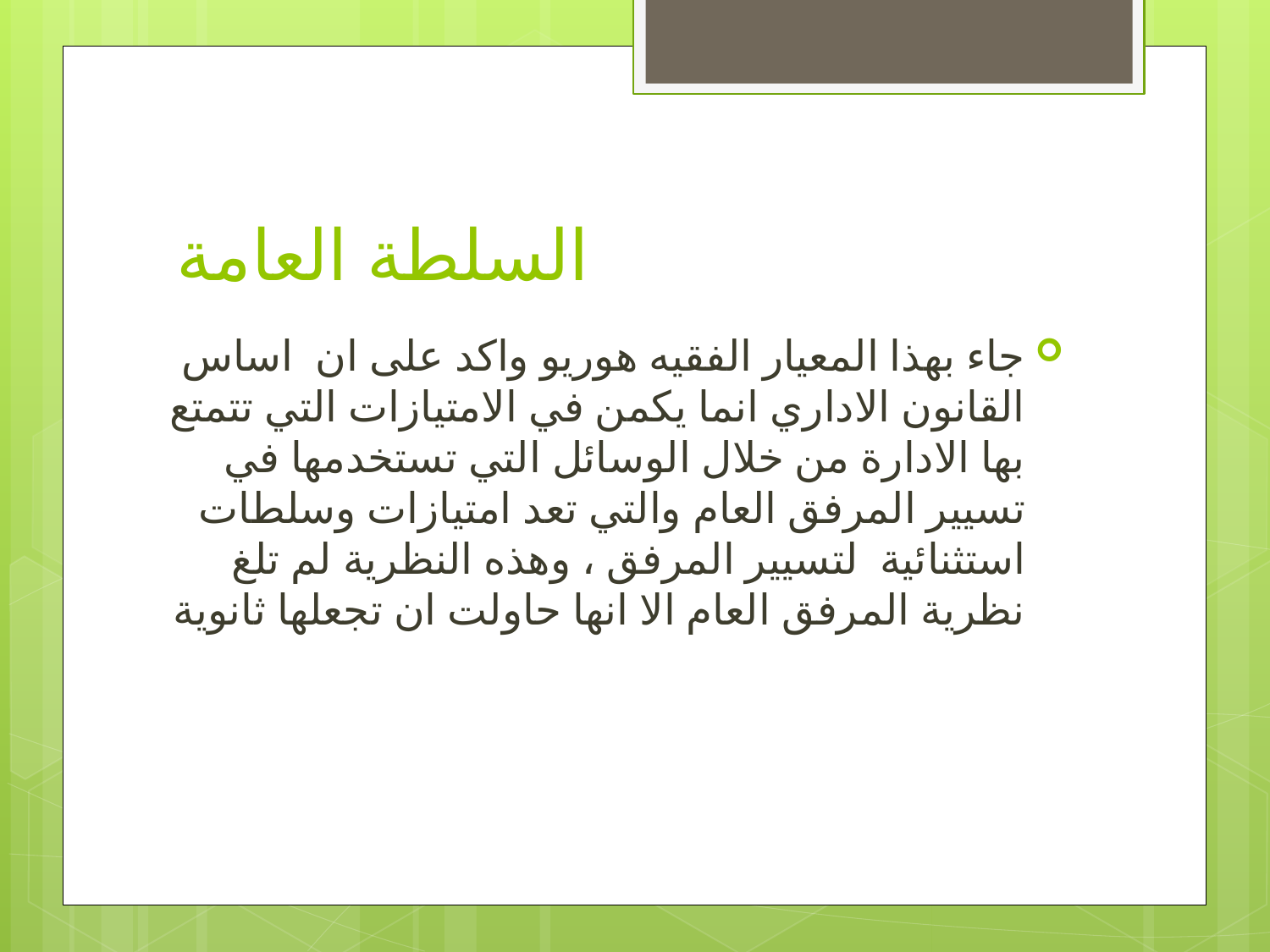

# السلطة العامة
جاء بهذا المعيار الفقيه هوريو واكد على ان  اساس القانون الاداري انما يكمن في الامتيازات التي تتمتع بها الادارة من خلال الوسائل التي تستخدمها في تسيير المرفق العام والتي تعد امتيازات وسلطات استثنائية  لتسيير المرفق ، وهذه النظرية لم تلغ نظرية المرفق العام الا انها حاولت ان تجعلها ثانوية